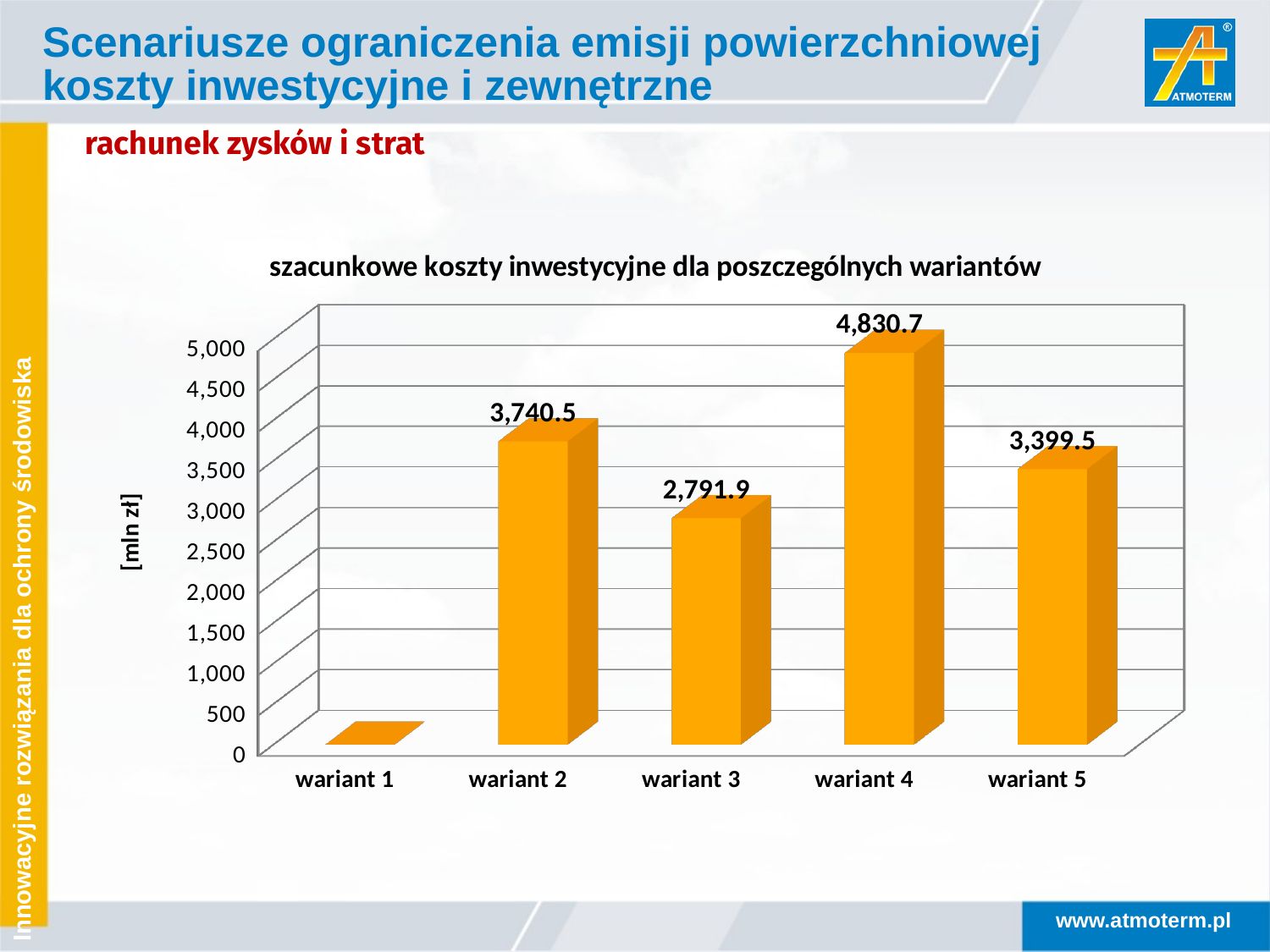

# Scenariusze ograniczenia emisji powierzchniowej koszty inwestycyjne i zewnętrzne
rachunek zysków i strat

[unsupported chart]